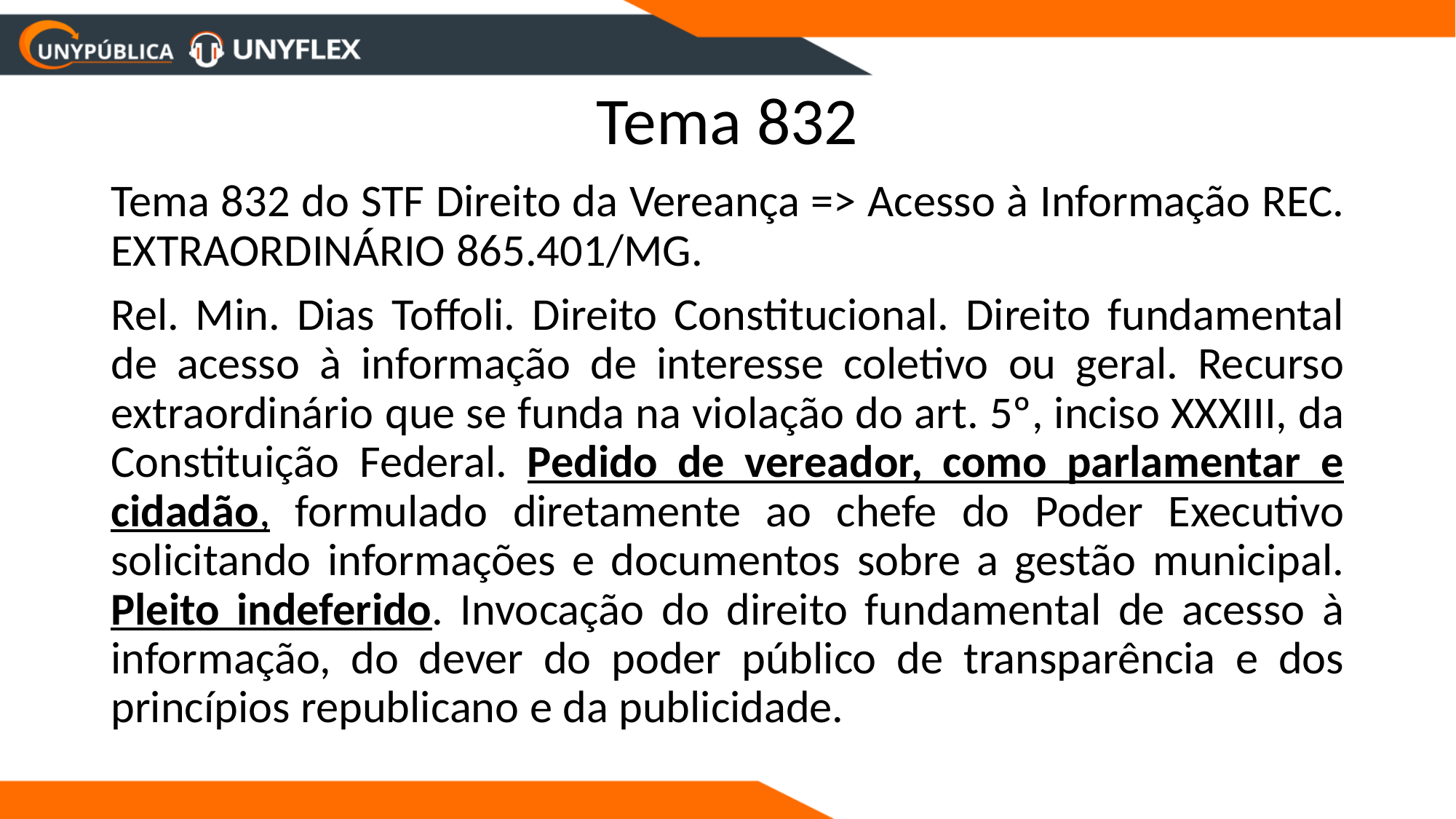

# Tema 832
Tema 832 do STF Direito da Vereança => Acesso à Informação REC. EXTRAORDINÁRIO 865.401/MG.
Rel. Min. Dias Toffoli. Direito Constitucional. Direito fundamental de acesso à informação de interesse coletivo ou geral. Recurso extraordinário que se funda na violação do art. 5º, inciso XXXIII, da Constituição Federal. Pedido de vereador, como parlamentar e cidadão, formulado diretamente ao chefe do Poder Executivo solicitando informações e documentos sobre a gestão municipal. Pleito indeferido. Invocação do direito fundamental de acesso à informação, do dever do poder público de transparência e dos princípios republicano e da publicidade.